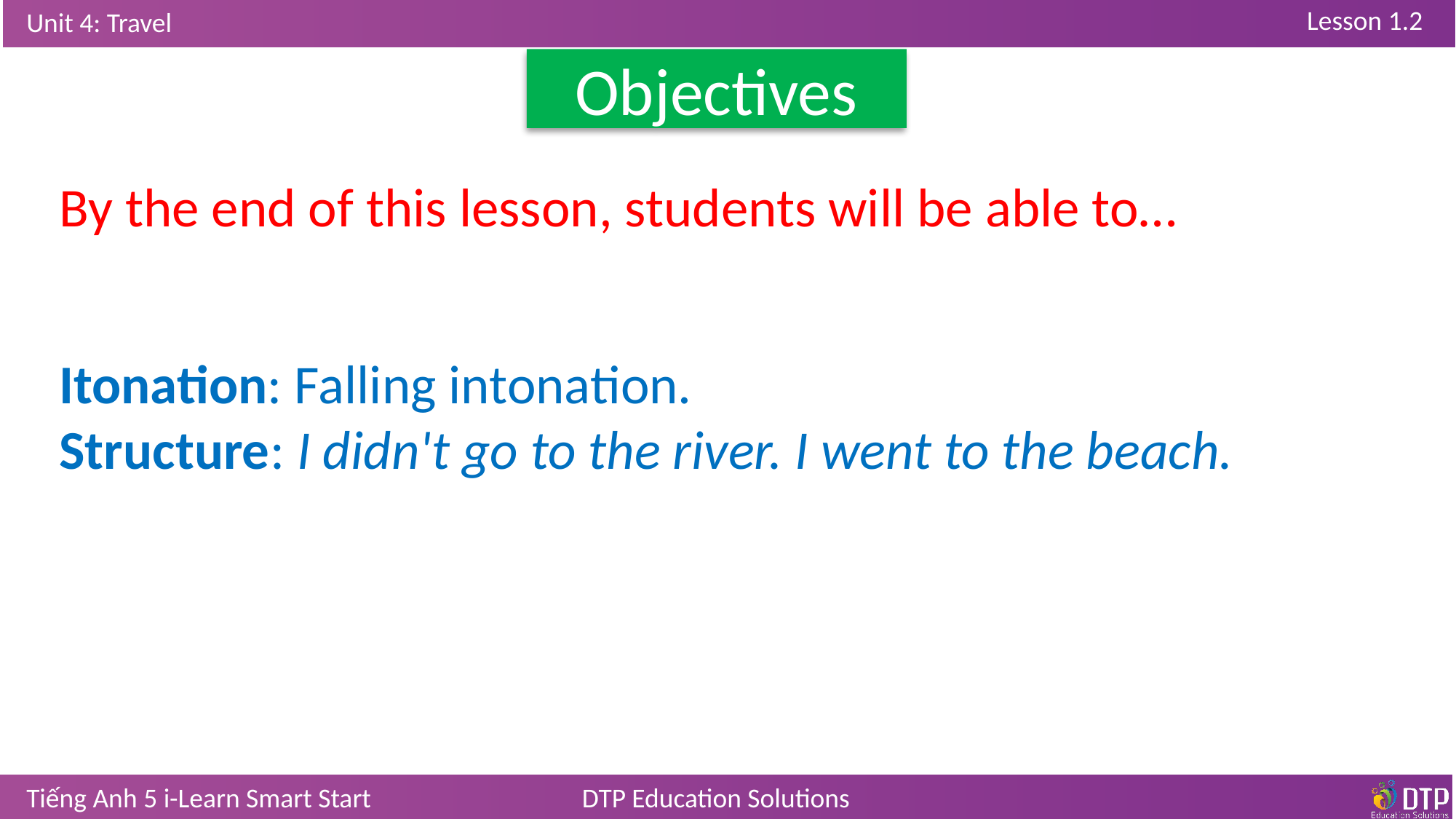

Objectives
By the end of this lesson, students will be able to…

Itonation: Falling intonation.
Structure: I didn't go to the river. I went to the beach.